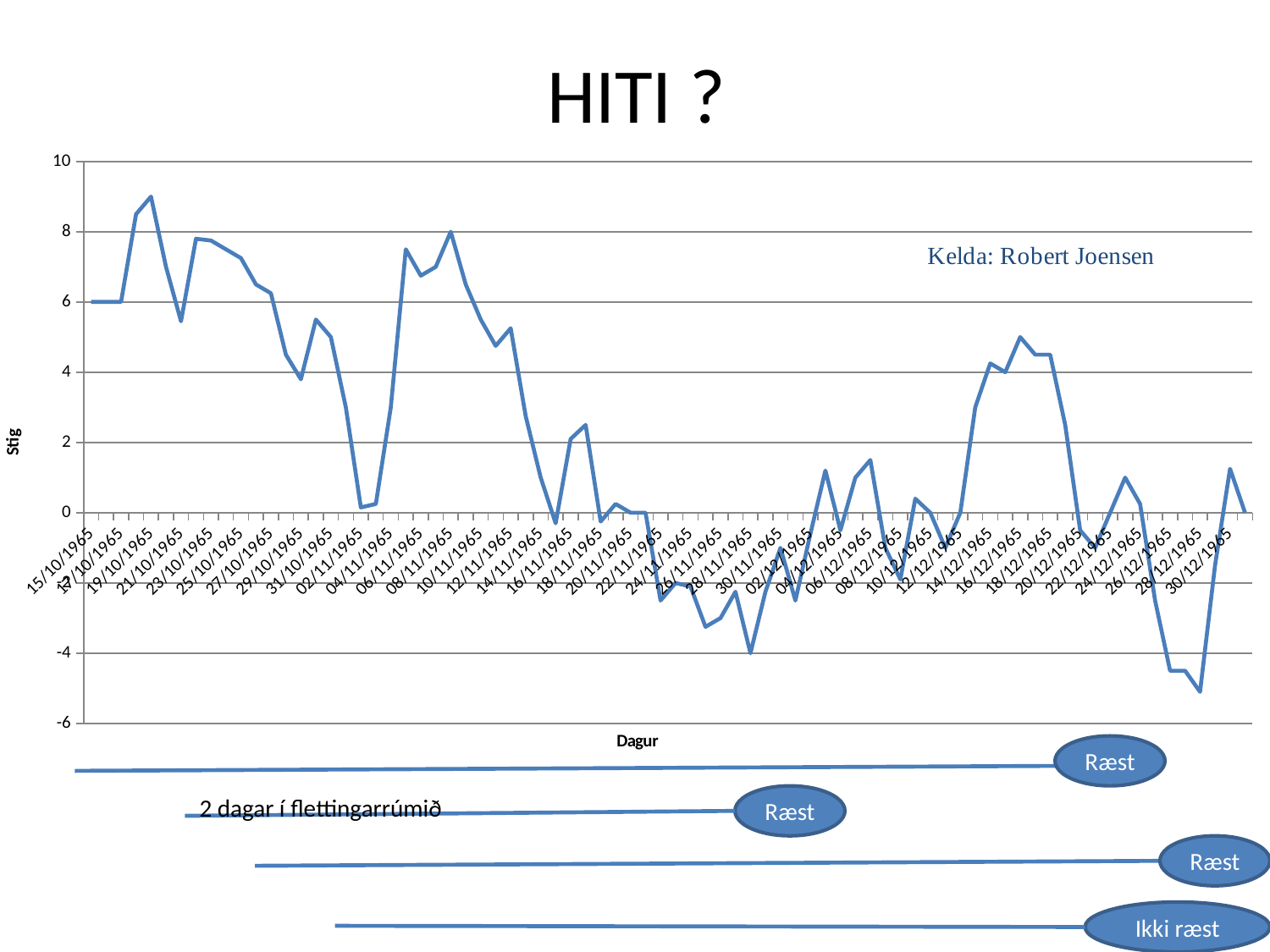

# HITI ?

### Chart

| Category | RJ, miðal |
|---|---|
| 24030 | 6.0 |
| 24031 | 6.0 |
| 24032 | 6.0 |
| 24033 | 8.5 |
| 24034 | 9.0 |
| 24035 | 7.0 |
| 24036 | 5.45 |
| 24037 | 7.8 |
| 24038 | 7.75 |
| 24039 | 7.5 |
| 24040 | 7.25 |
| 24041 | 6.5 |
| 24042 | 6.25 |
| 24043 | 4.5 |
| 24044 | 3.8 |
| 24045 | 5.5 |
| 24046 | 5.0 |
| 24047 | 3.0 |
| 24048 | 0.15000000000000005 |
| 24049 | 0.25 |
| 24050 | 3.0 |
| 24051 | 7.5 |
| 24052 | 6.75 |
| 24053 | 7.0 |
| 24054 | 8.0 |
| 24055 | 6.5 |
| 24056 | 5.5 |
| 24057 | 4.75 |
| 24058 | 5.25 |
| 24059 | 2.75 |
| 24060 | 1.0 |
| 24061 | -0.3000000000000001 |
| 24062 | 2.1 |
| 24063 | 2.5 |
| 24064 | -0.25 |
| 24065 | 0.25 |
| 24066 | 0.0 |
| 24067 | 0.0 |
| 24068 | -2.5 |
| 24069 | -2.0 |
| 24070 | -2.1 |
| 24071 | -3.25 |
| 24072 | -3.0 |
| 24073 | -2.25 |
| 24074 | -4.0 |
| 24075 | -2.25 |
| 24076 | -1.0 |
| 24077 | -2.5 |
| 24078 | -0.6000000000000002 |
| 24079 | 1.2 |
| 24080 | -0.5 |
| 24081 | 1.0 |
| 24082 | 1.5 |
| 24083 | -1.0 |
| 24084 | -1.9 |
| 24085 | 0.4 |
| 24086 | 0.0 |
| 24087 | -1.0 |
| 24088 | 0.0 |
| 24089 | 3.0 |
| 24090 | 4.25 |
| 24091 | 4.0 |
| 24092 | 5.0 |
| 24093 | 4.5 |
| 24094 | 4.5 |
| 24095 | 2.5 |
| 24096 | -0.5 |
| 24097 | -1.0 |
| 24098 | 0.0 |
| 24099 | 1.0 |
| 24100 | 0.25 |
| 24101 | -2.5 |
| 24102 | -4.5 |
| 24103 | -4.5 |
| 24104 | -5.1 |
| 24105 | -1.5 |
| 24106 | 1.25 |
| 24107 | 0.0 |
|  | None |
Ræst
2 dagar í flettingarrúmið
Ræst
Ræst
Ikki ræst